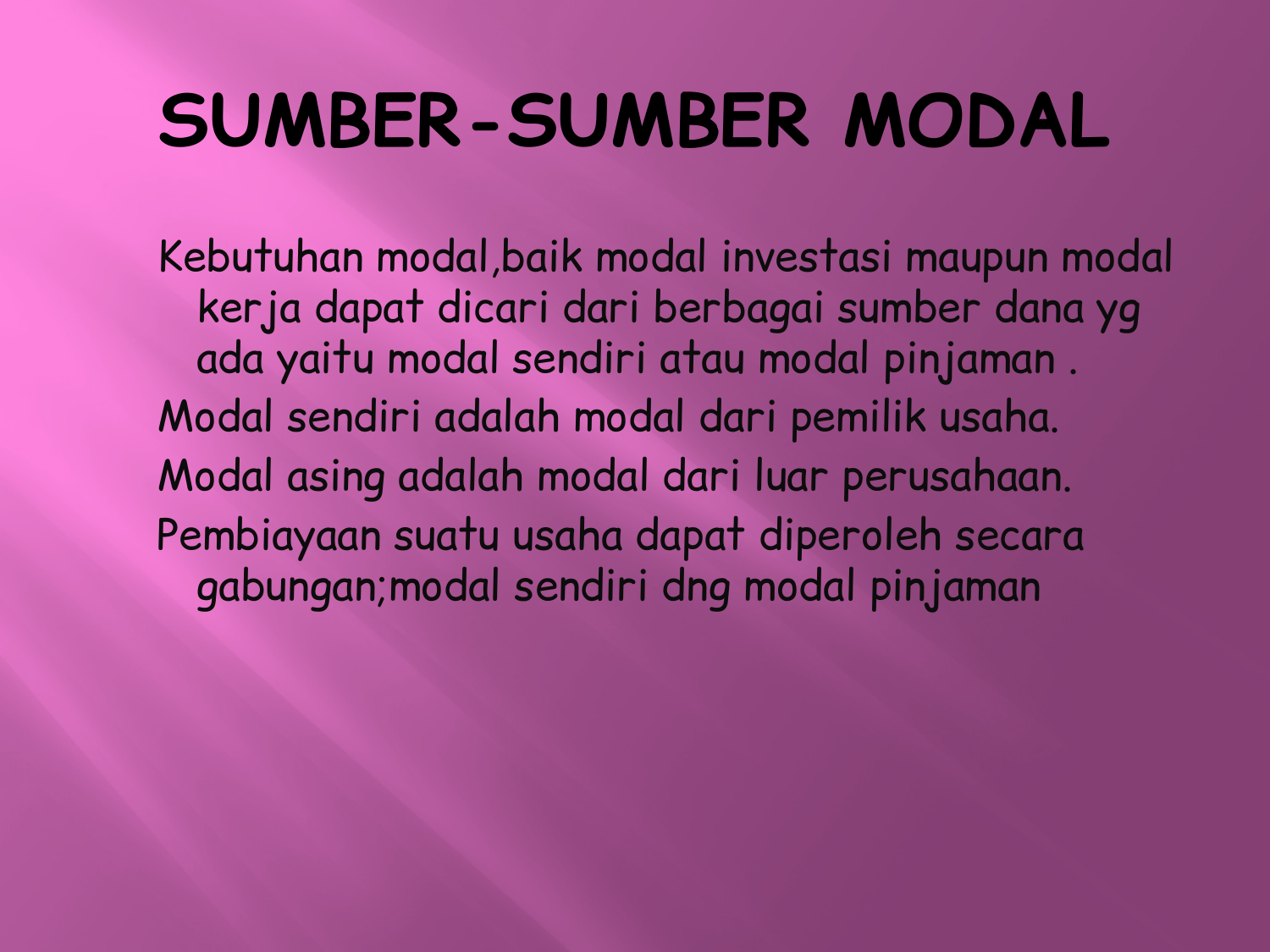

# SUMBER-SUMBER MODAL
Kebutuhan modal,baik modal investasi maupun modal kerja dapat dicari dari berbagai sumber dana yg ada yaitu modal sendiri atau modal pinjaman .
Modal sendiri adalah modal dari pemilik usaha.
Modal asing adalah modal dari luar perusahaan.
Pembiayaan suatu usaha dapat diperoleh secara gabungan;modal sendiri dng modal pinjaman